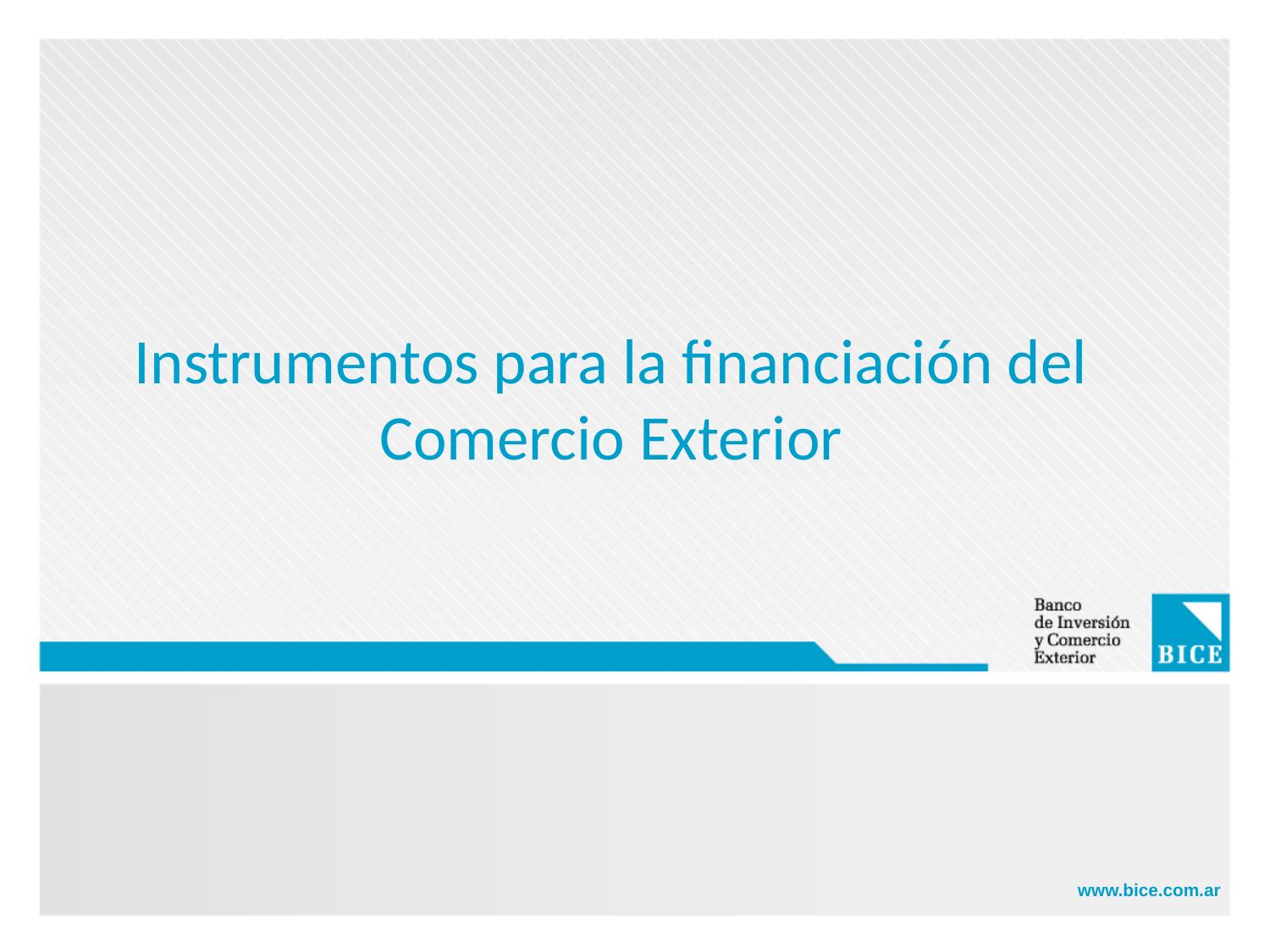

Instrumentos para la financiación del Comercio Exterior

www.bice.com.ar